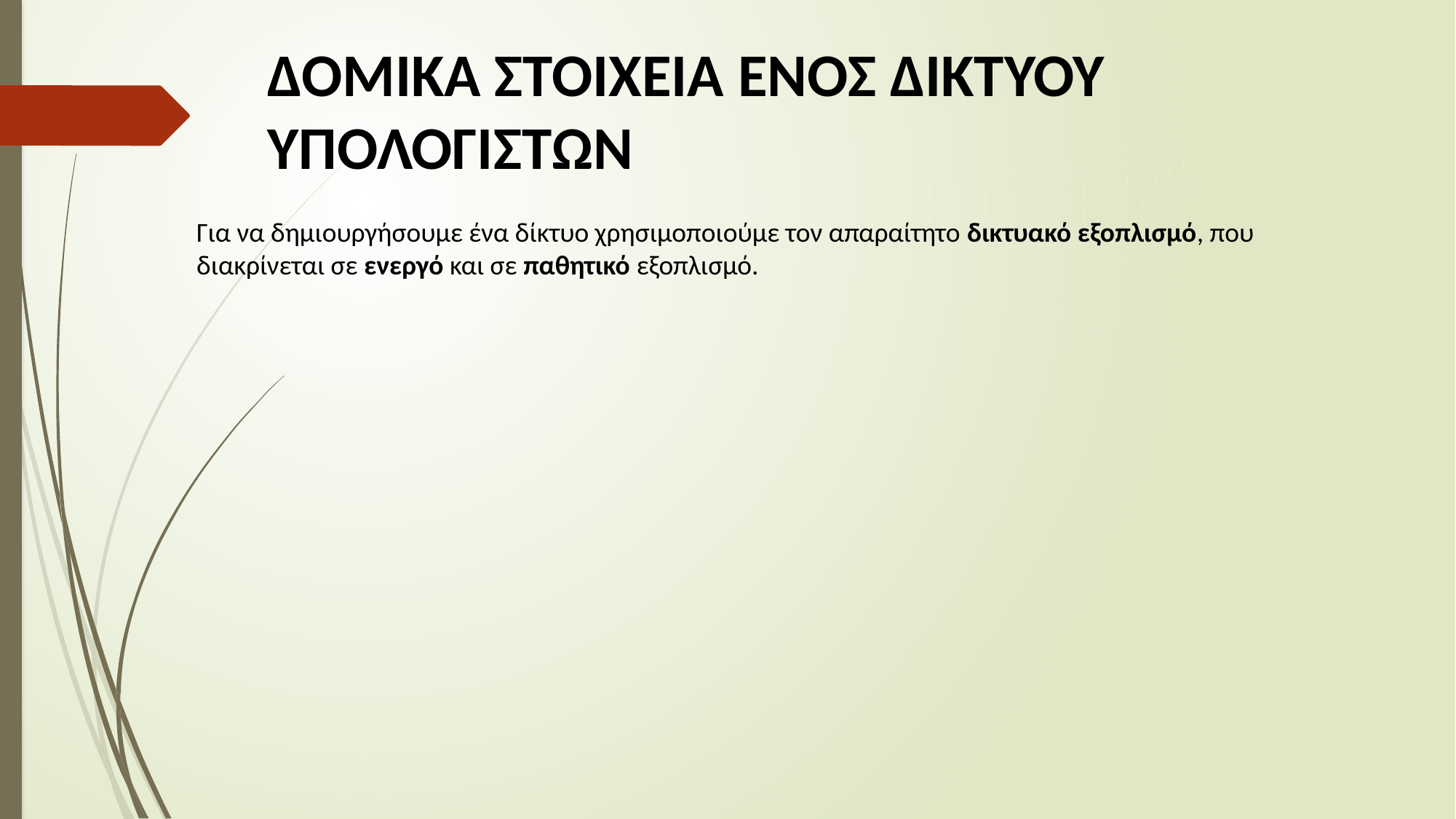

# ΔΟΜΙΚΑ ΣΤΟΙΧΕΙΑ ΕΝΟΣ ΔΙΚΤΥΟΥ ΥΠΟΛΟΓΙΣΤΩΝ
Για να δημιουργήσουμε ένα δίκτυο χρησιμοποιούμε τον απαραίτητο δικτυακό εξοπλισμό, που διακρίνεται σε ενεργό και σε παθητικό εξοπλισμό.